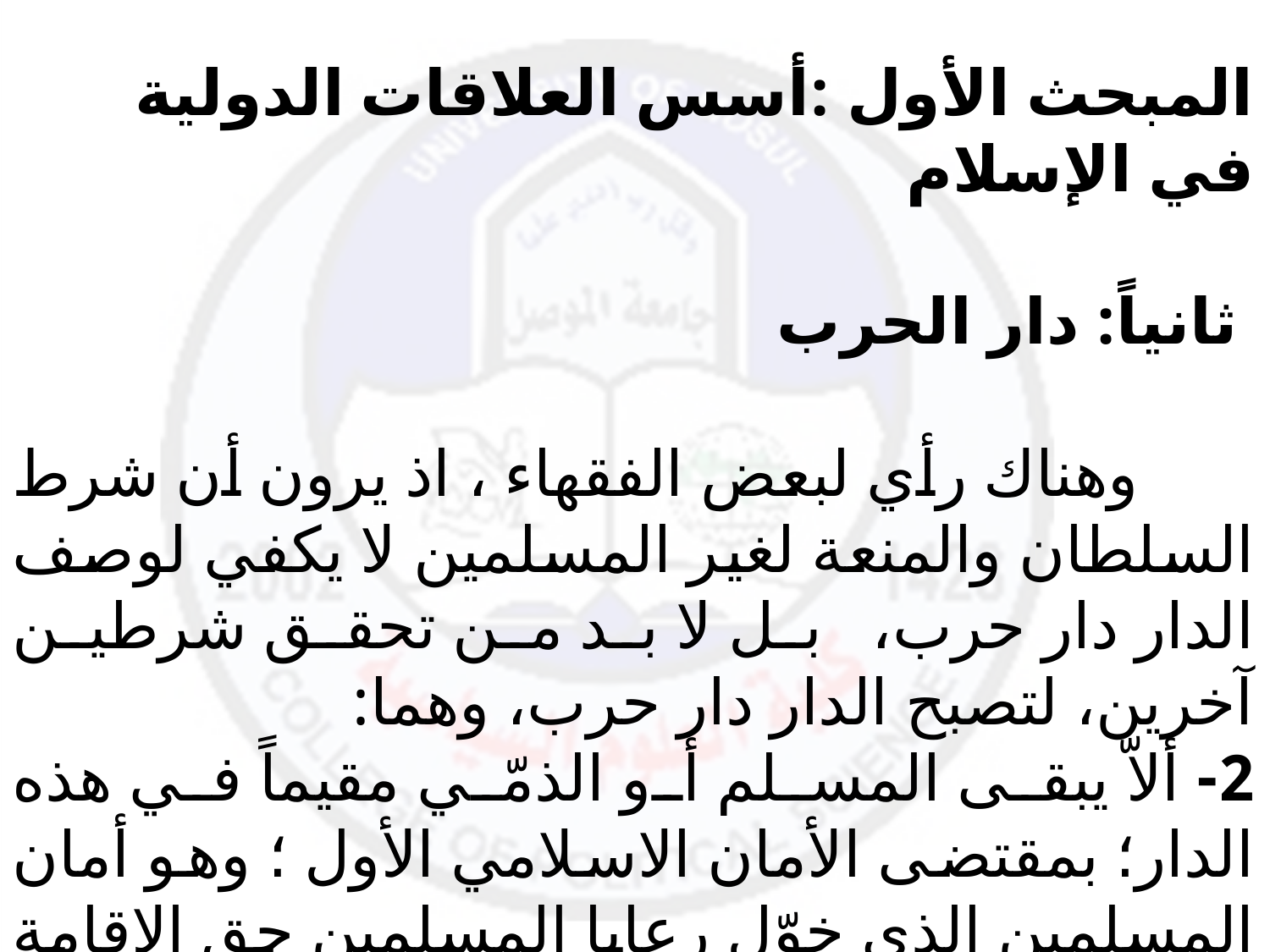

المبحث الأول :أسس العلاقات الدولية في الإسلام

 ثانياً: دار الحرب

       وهناك رأي لبعض الفقهاء ، اذ يرون أن شرط السلطان والمنعة لغير المسلمين لا يكفي لوصف الدار دار حرب،   بل لا بد من تحقق شرطين آخرين، لتصبح الدار دار حرب، وهما:
2- ألاّ يبقى المسلم أو الذمّي مقيماً في هذه الدار؛ بمقتضى الأمان الاسلامي الأول ؛ وهو أمان المسلمين الذي خوّل رعايا المسلمين حق الاقامة فيها (بعد أن خرجت هذه الدار من حماية وسيطرة المسلمين ودخلت في دار الحرب).